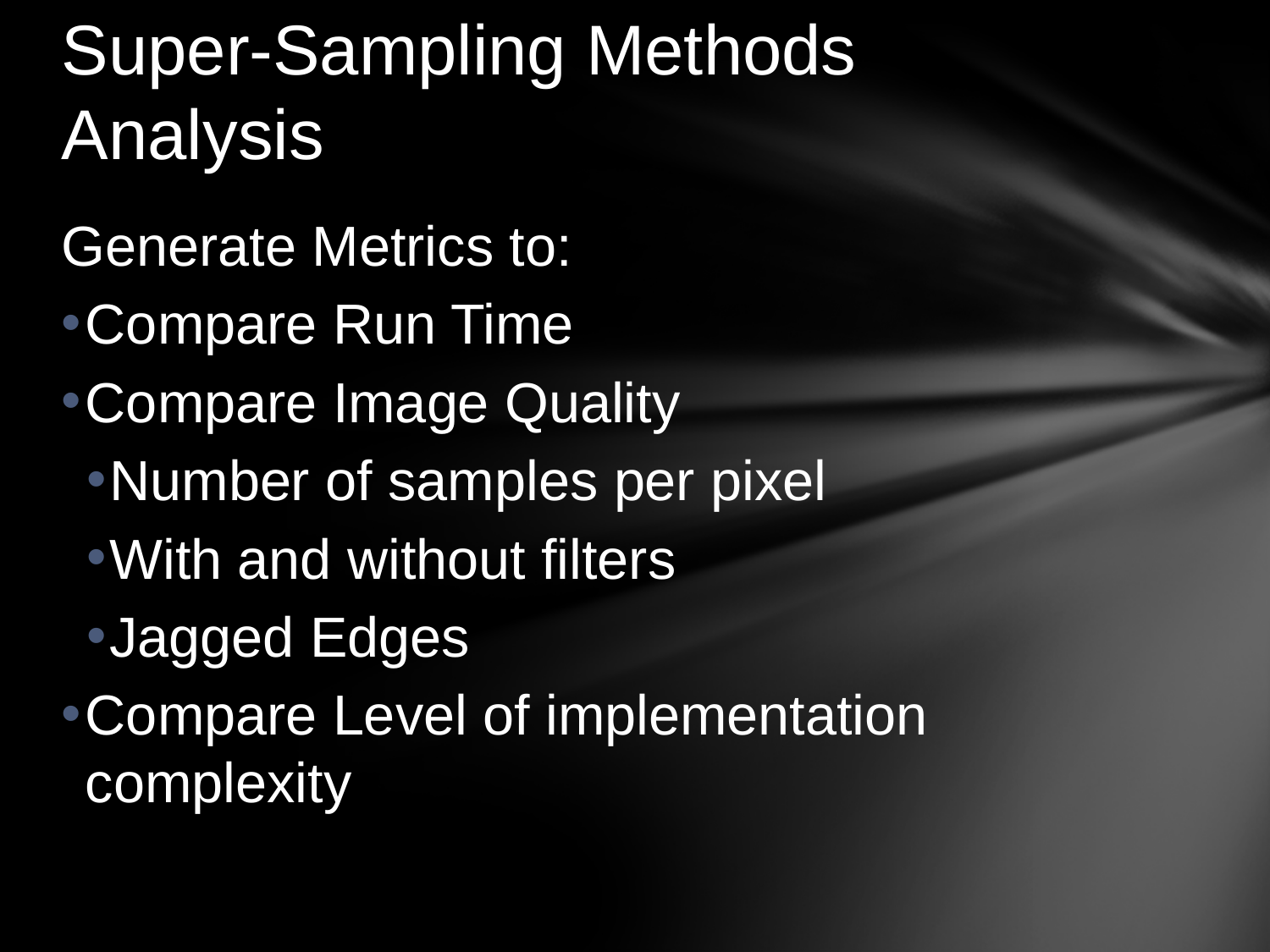

# Super-Sampling Methods Analysis
Generate Metrics to:
Compare Run Time
Compare Image Quality
Number of samples per pixel
With and without filters
Jagged Edges
Compare Level of implementation complexity